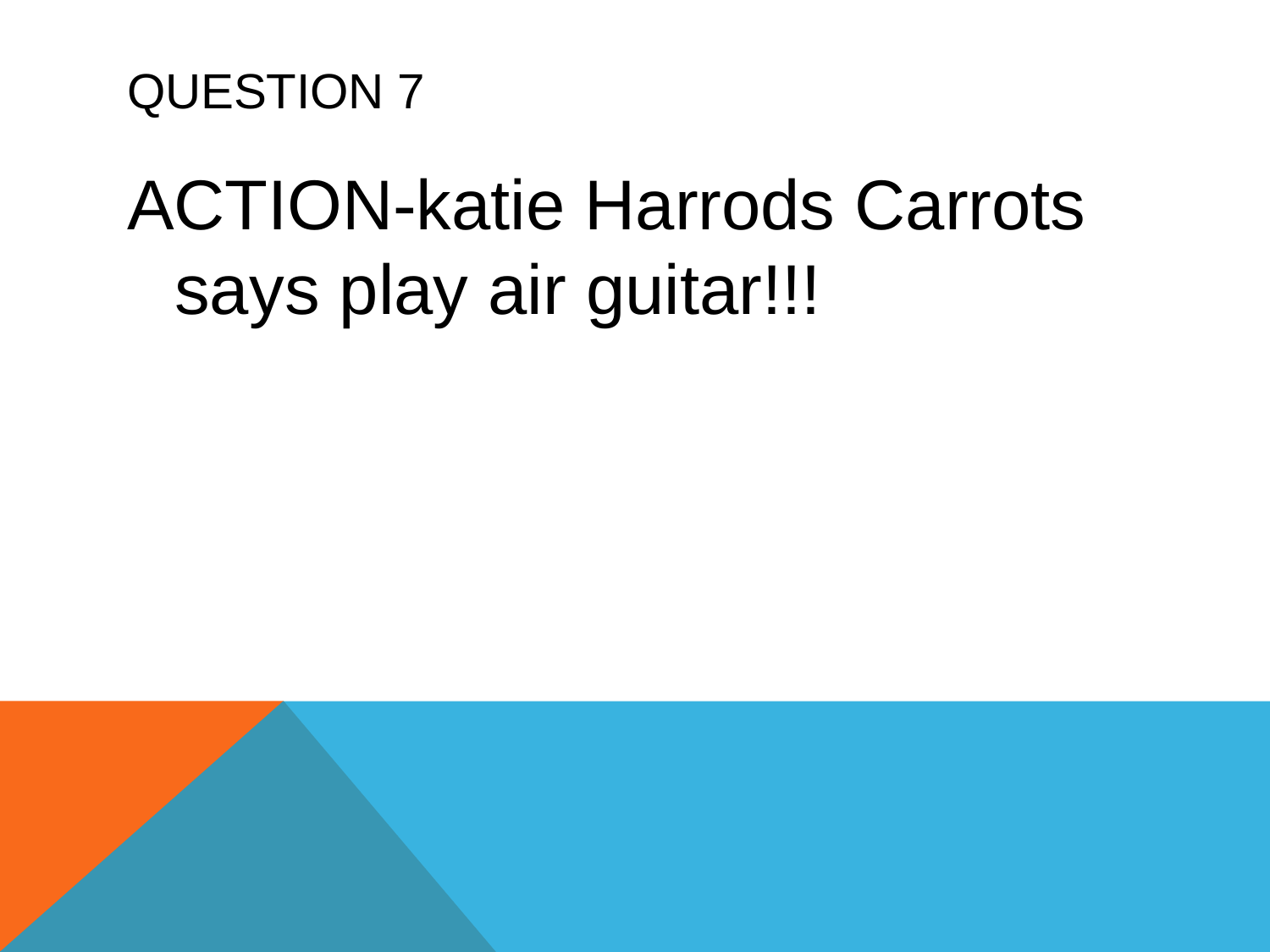

# QUESTION 7
ACTION-katie Harrods Carrots  says play air guitar!!!